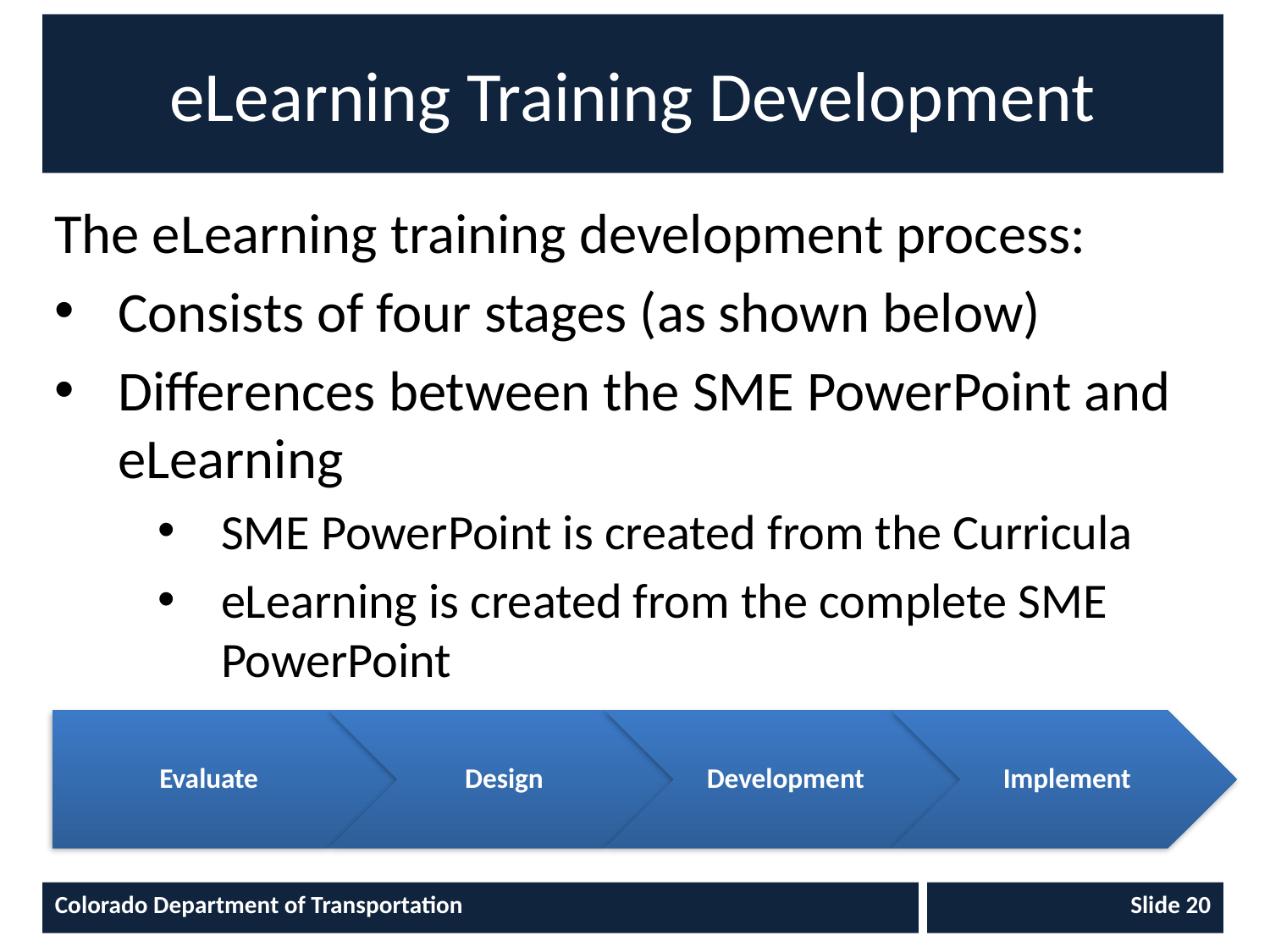

# eLearning Training Development
The eLearning training development process:
Consists of four stages (as shown below)
Differences between the SME PowerPoint and eLearning
SME PowerPoint is created from the Curricula
eLearning is created from the complete SME PowerPoint
Evaluate
Design
Development
Implement
Colorado Department of Transportation
Slide 20